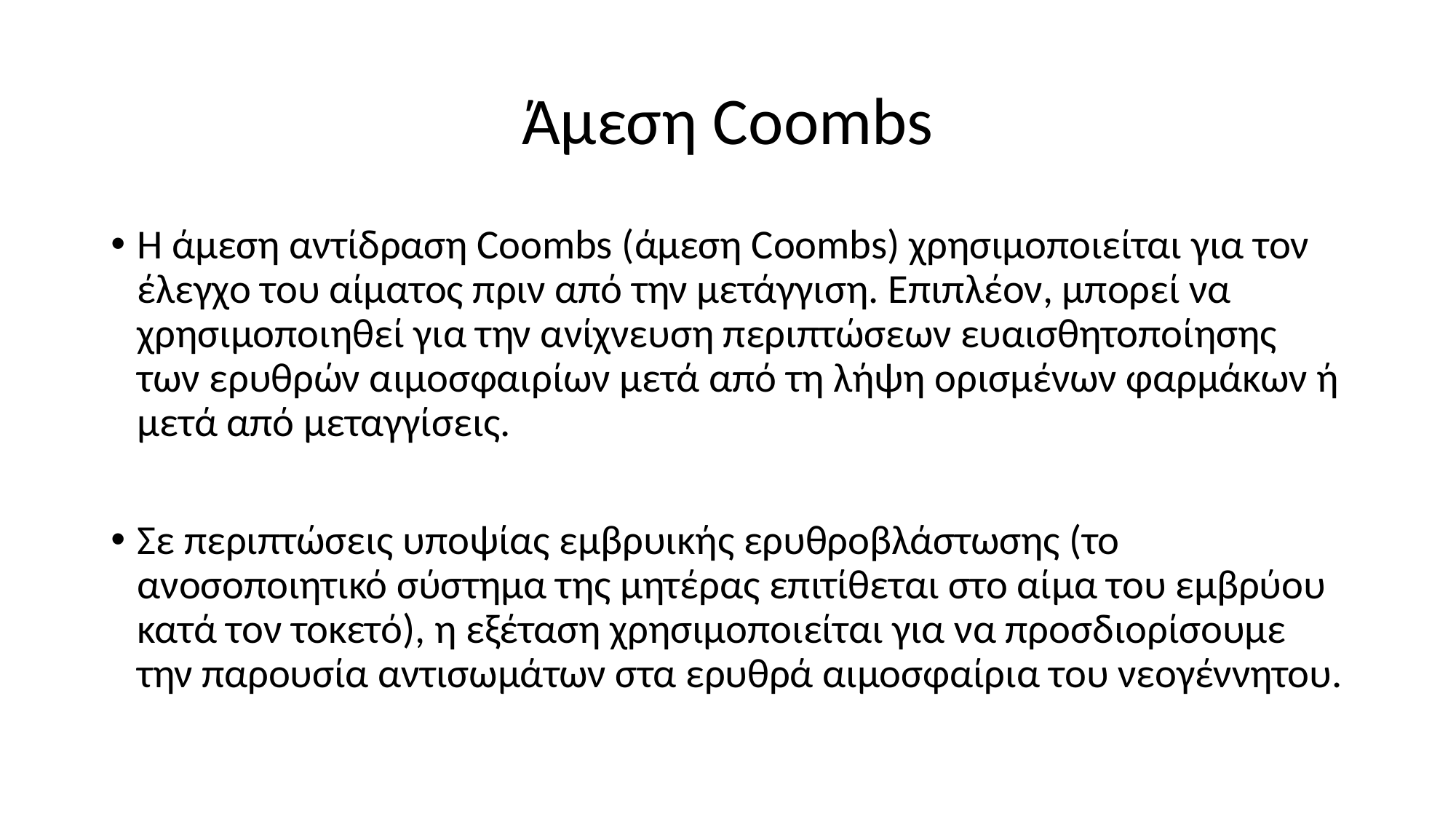

# Άμεση Coombs
Η άμεση αντίδραση Coombs (άμεση Coombs) χρησιμοποιείται για τον έλεγχο του αίματος πριν από την μετάγγιση. Επιπλέον, μπορεί να χρησιμοποιηθεί για την ανίχνευση περιπτώσεων ευαισθητοποίησης των ερυθρών αιμοσφαιρίων μετά από τη λήψη ορισμένων φαρμάκων ή μετά από μεταγγίσεις.

Σε περιπτώσεις υποψίας εμβρυικής ερυθροβλάστωσης (το ανοσοποιητικό σύστημα της μητέρας επιτίθεται στο αίμα του εμβρύου κατά τον τοκετό), η εξέταση χρησιμοποιείται για να προσδιορίσουμε την παρουσία αντισωμάτων στα ερυθρά αιμοσφαίρια του νεογέννητου.